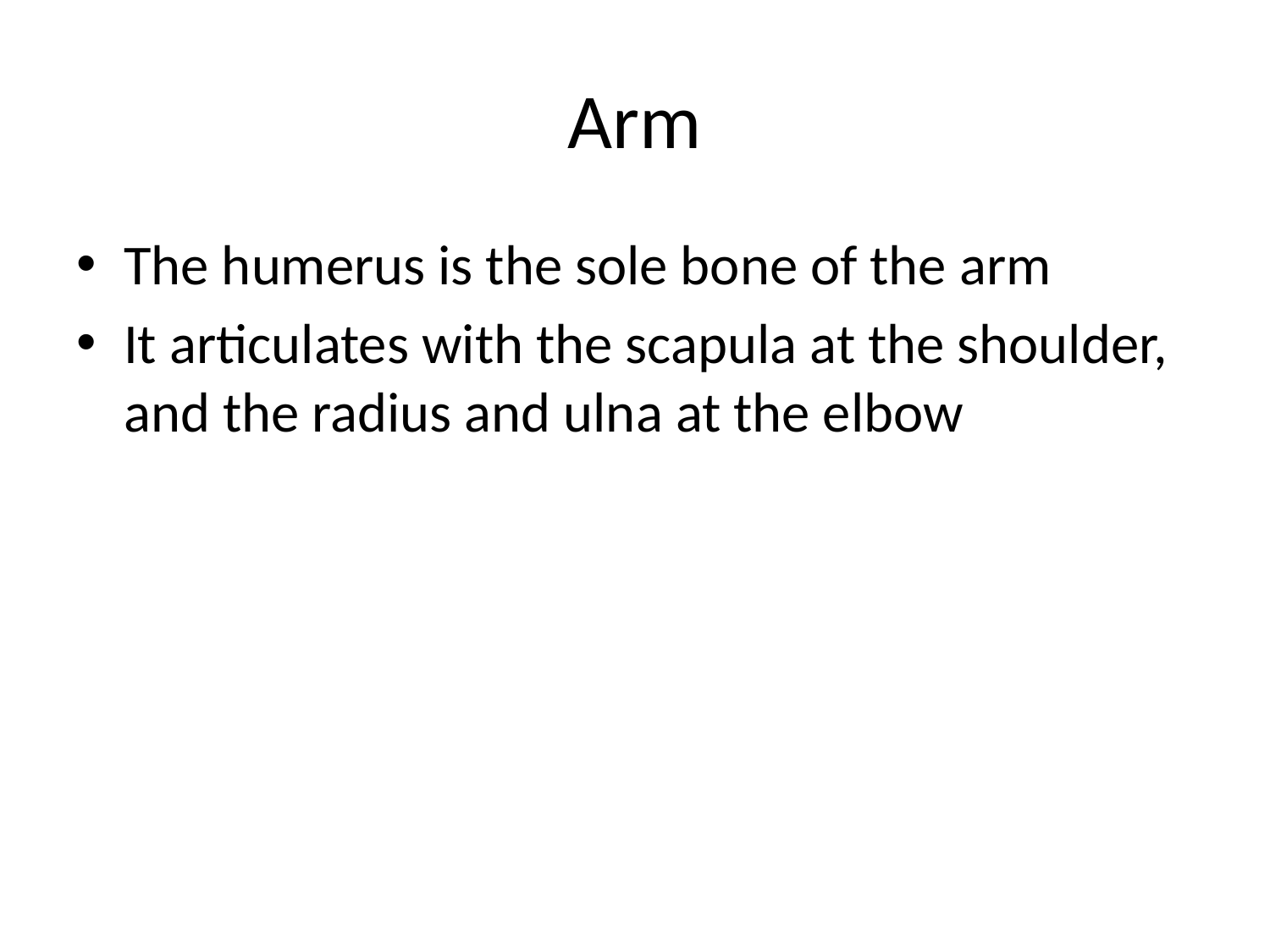

# Arm
The humerus is the sole bone of the arm
It articulates with the scapula at the shoulder, and the radius and ulna at the elbow